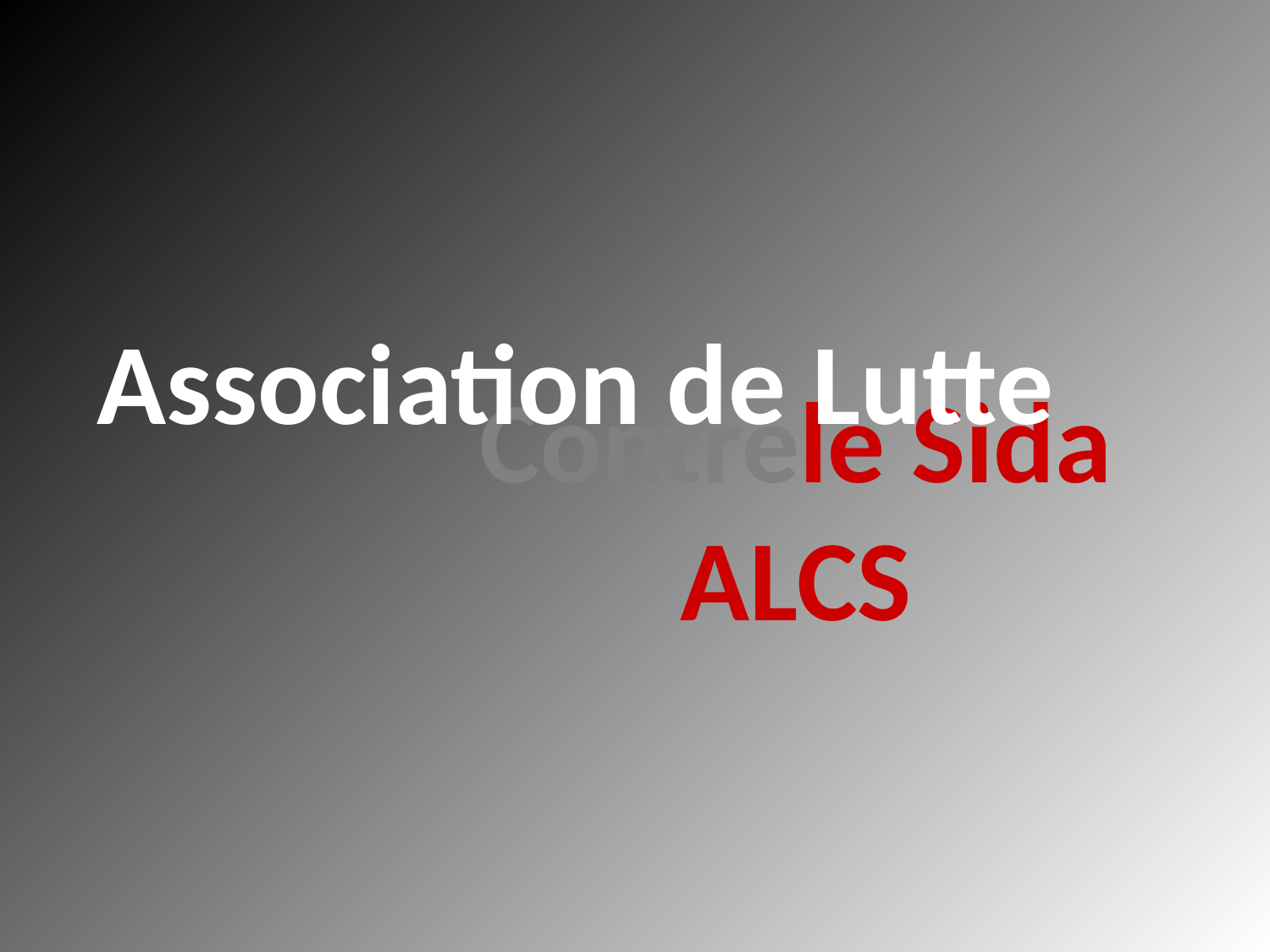

Association de Lutte
# Contrele Sida ALCS